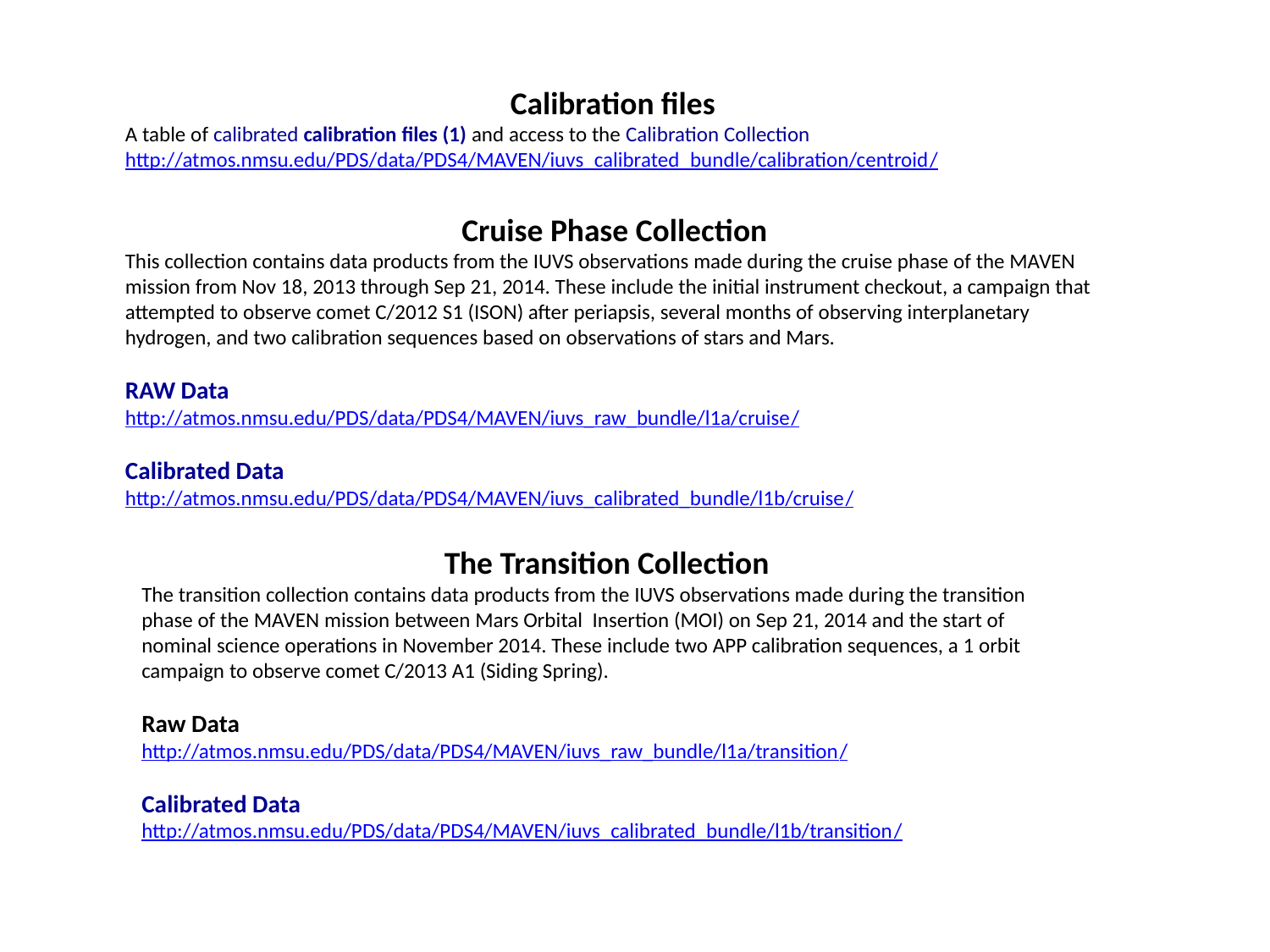

Calibration files
A table of calibrated calibration files (1) and access to the Calibration Collection   http://atmos.nmsu.edu/PDS/data/PDS4/MAVEN/iuvs_calibrated_bundle/calibration/centroid/

Cruise Phase Collection
This collection contains data products from the IUVS observations made during the cruise phase of the MAVEN mission from Nov 18, 2013 through Sep 21, 2014. These include the initial instrument checkout, a campaign that attempted to observe comet C/2012 S1 (ISON) after periapsis, several months of observing interplanetary hydrogen, and two calibration sequences based on observations of stars and Mars.

RAW Data
http://atmos.nmsu.edu/PDS/data/PDS4/MAVEN/iuvs_raw_bundle/l1a/cruise/

Calibrated Data
http://atmos.nmsu.edu/PDS/data/PDS4/MAVEN/iuvs_calibrated_bundle/l1b/cruise/

The Transition Collection
The transition collection contains data products from the IUVS observations made during the transition phase of the MAVEN mission between Mars Orbital  Insertion (MOI) on Sep 21, 2014 and the start of nominal science operations in November 2014. These include two APP calibration sequences, a 1 orbit campaign to observe comet C/2013 A1 (Siding Spring).

Raw Data
http://atmos.nmsu.edu/PDS/data/PDS4/MAVEN/iuvs_raw_bundle/l1a/transition/

Calibrated Data
http://atmos.nmsu.edu/PDS/data/PDS4/MAVEN/iuvs_calibrated_bundle/l1b/transition/